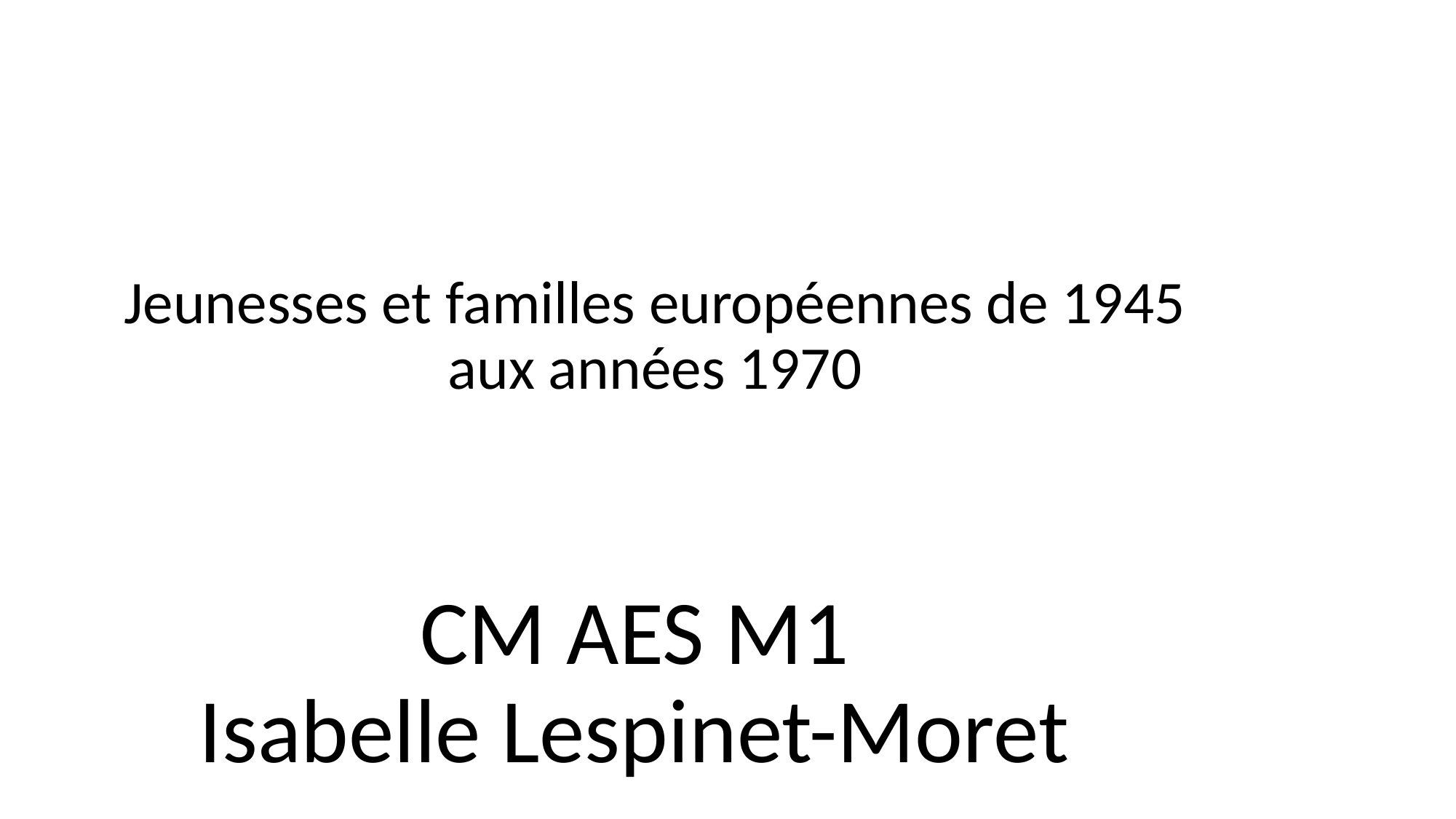

Jeunesses et familles européennes de 1945 aux années 1970
# CM AES M1 Isabelle Lespinet-Moret